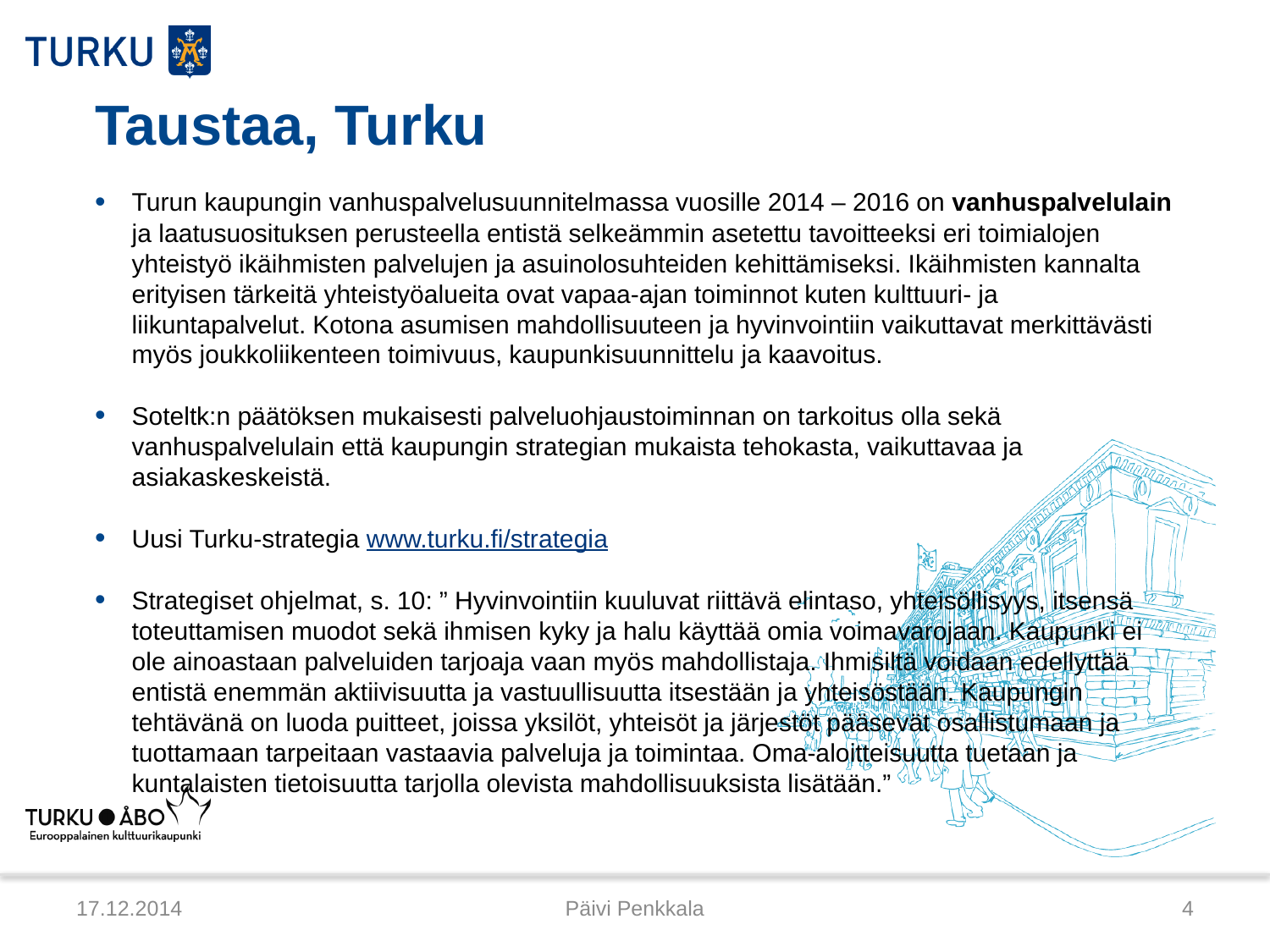

# Taustaa, Turku
Turun kaupungin vanhuspalvelusuunnitelmassa vuosille 2014 – 2016 on vanhuspalvelulain ja laatusuosituksen perusteella entistä selkeämmin asetettu tavoitteeksi eri toimialojen yhteistyö ikäihmisten palvelujen ja asuinolosuhteiden kehittämiseksi. Ikäihmisten kannalta erityisen tärkeitä yhteistyöalueita ovat vapaa-ajan toiminnot kuten kulttuuri- ja liikuntapalvelut. Kotona asumisen mahdollisuuteen ja hyvinvointiin vaikuttavat merkittävästi myös joukkoliikenteen toimivuus, kaupunkisuunnittelu ja kaavoitus.

Soteltk:n päätöksen mukaisesti palveluohjaustoiminnan on tarkoitus olla sekä vanhuspalvelulain että kaupungin strategian mukaista tehokasta, vaikuttavaa ja asiakaskeskeistä.

Uusi Turku-strategia www.turku.fi/strategia

Strategiset ohjelmat, s. 10: ” Hyvinvointiin kuuluvat riittävä elintaso, yhteisöllisyys, itsensä toteuttamisen muodot sekä ihmisen kyky ja halu käyttää omia voimavarojaan. Kaupunki ei ole ainoastaan palveluiden tarjoaja vaan myös mahdollistaja. Ihmisiltä voidaan edellyttää entistä enemmän aktiivisuutta ja vastuullisuutta itsestään ja yhteisöstään. Kaupungin tehtävänä on luoda puitteet, joissa yksilöt, yhteisöt ja järjestöt pääsevät osallistumaan ja tuottamaan tarpeitaan vastaavia palveluja ja toimintaa. Oma-aloitteisuutta tuetaan ja kuntalaisten tietoisuutta tarjolla olevista mahdollisuuksista lisätään.”

17.12.2014
Päivi Penkkala
4